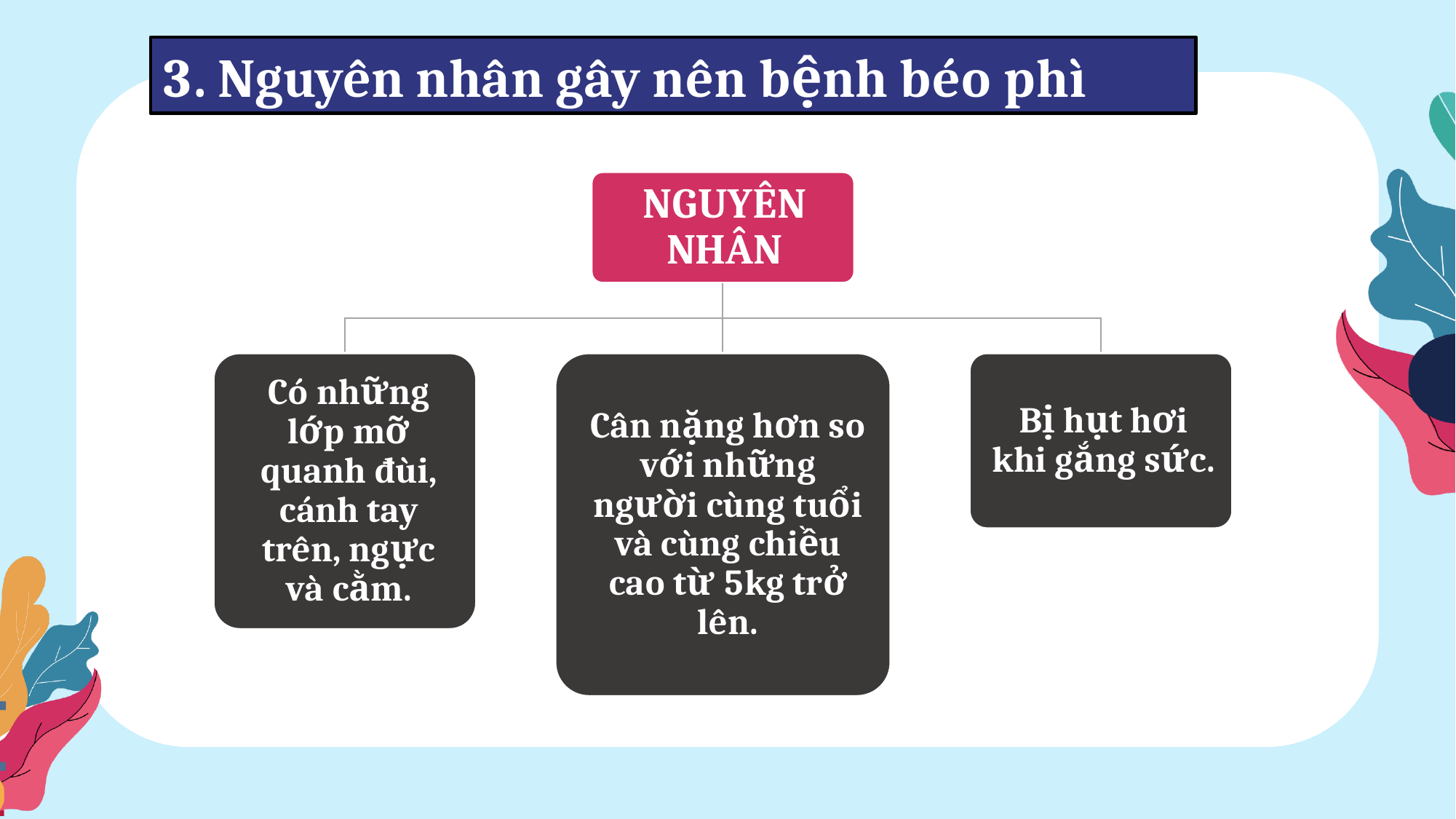

3. Nguyên nhân gây nên bệnh béo phì
NGUYÊN NHÂN
Có những lớp mỡ quanh đùi, cánh tay trên, ngực và cằm.
Cân nặng hơn so với những người cùng tuổi và cùng chiều cao từ 5kg trở lên.
Bị hụt hơi khi gắng sức.